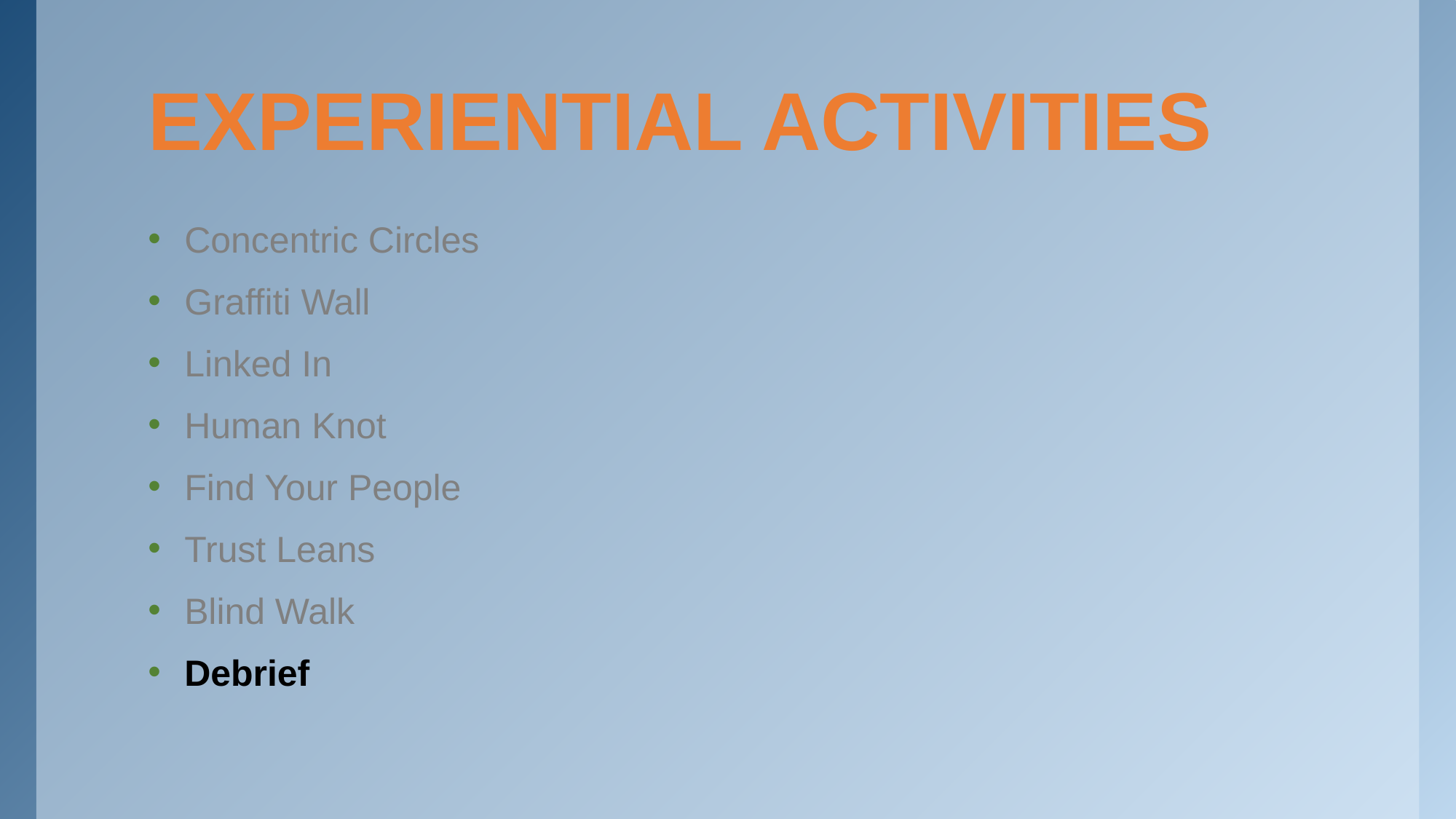

# Experiential Activities
Concentric Circles
Graffiti Wall
Linked In
Human Knot
Find Your People
Trust Leans
Blind Walk
Debrief